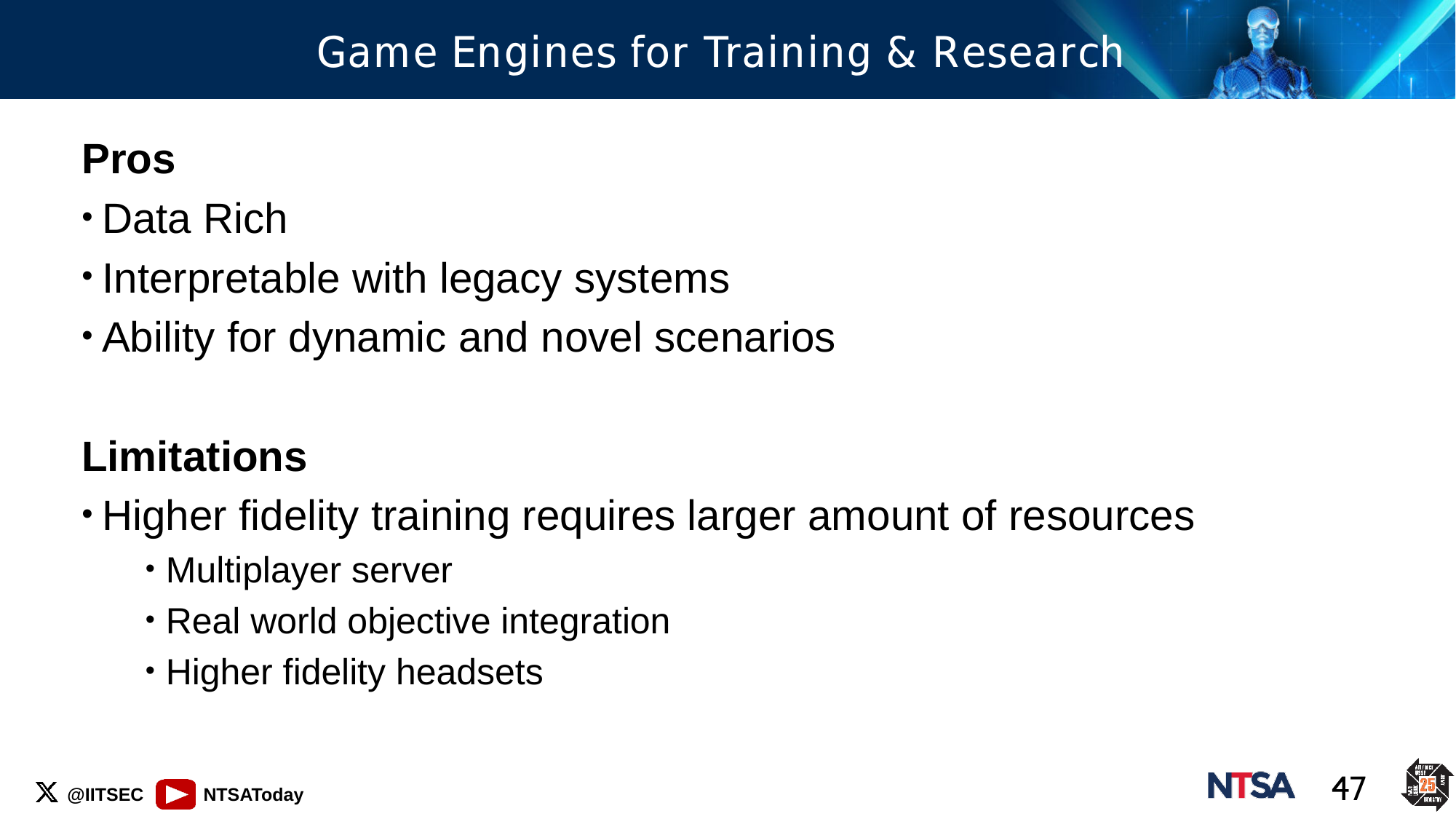

# Game Engines for Training & Research
Pros
Data Rich
Interpretable with legacy systems
Ability for dynamic and novel scenarios

Limitations
Higher fidelity training requires larger amount of resources
Multiplayer server
Real world objective integration
Higher fidelity headsets

47